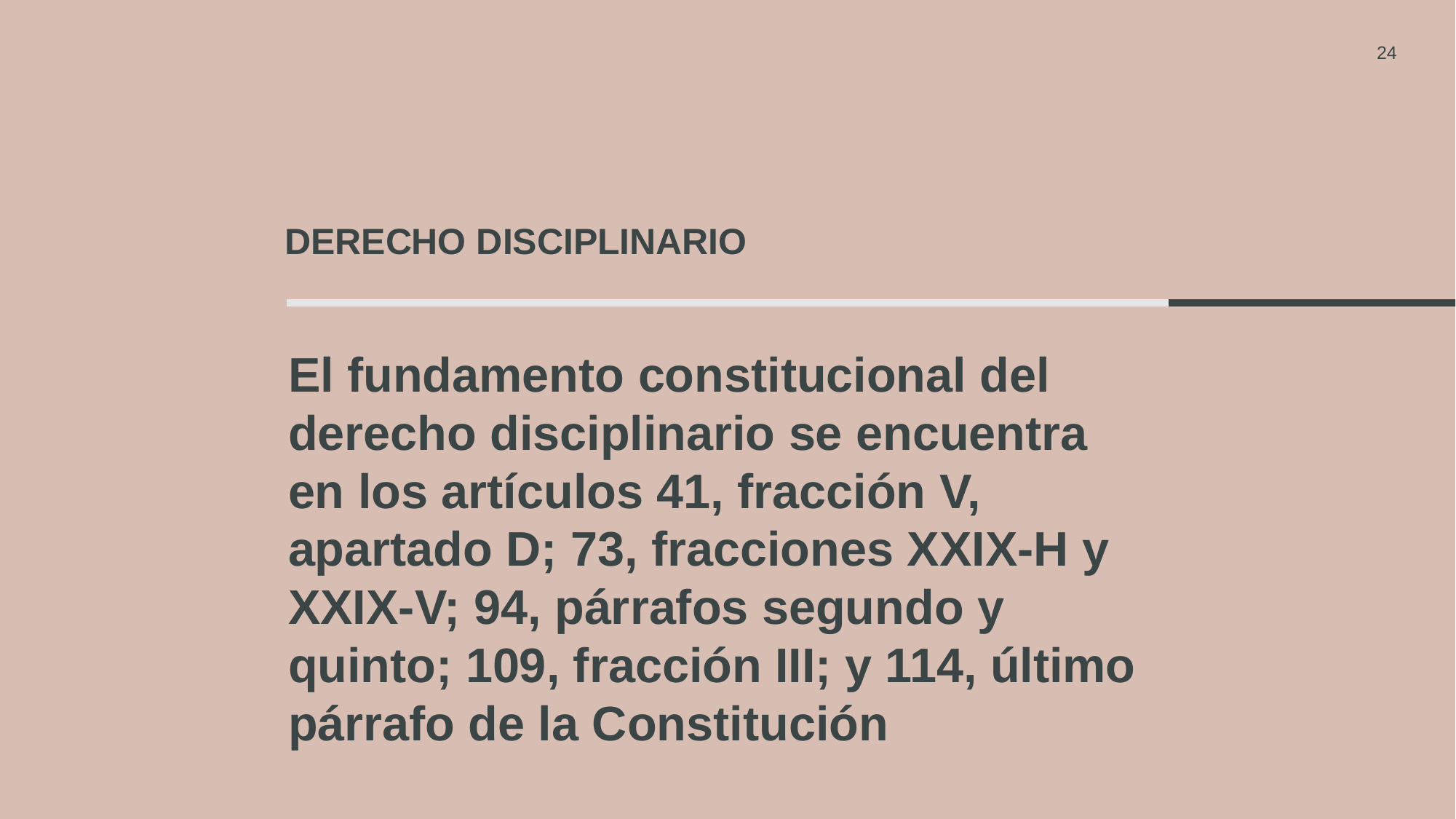

24
# DERECHO disciplinario
El fundamento constitucional del derecho disciplinario se encuentra en los artículos 41, fracción V, apartado D; 73, fracciones XXIX-H y XXIX-V; 94, párrafos segundo y quinto; 109, fracción III; y 114, último párrafo de la Constitución